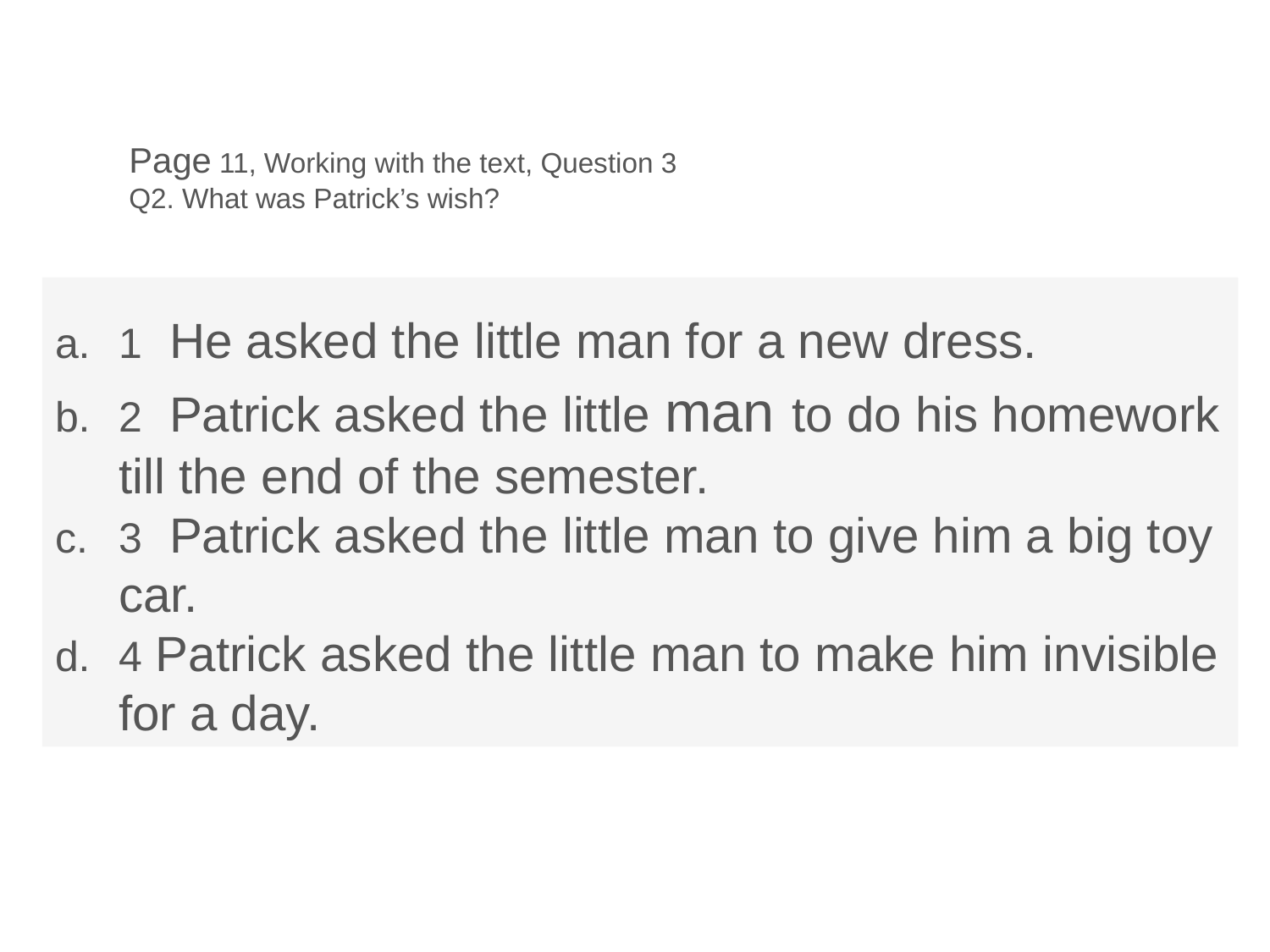

Page 11, Working with the text, Question 3
Q2. What was Patrick’s wish?

1  He asked the little man for a new dress.
2  Patrick asked the little man to do his homework till the end of the semester.
3  Patrick asked the little man to give him a big toy car.
4 Patrick asked the little man to make him invisible for a day.